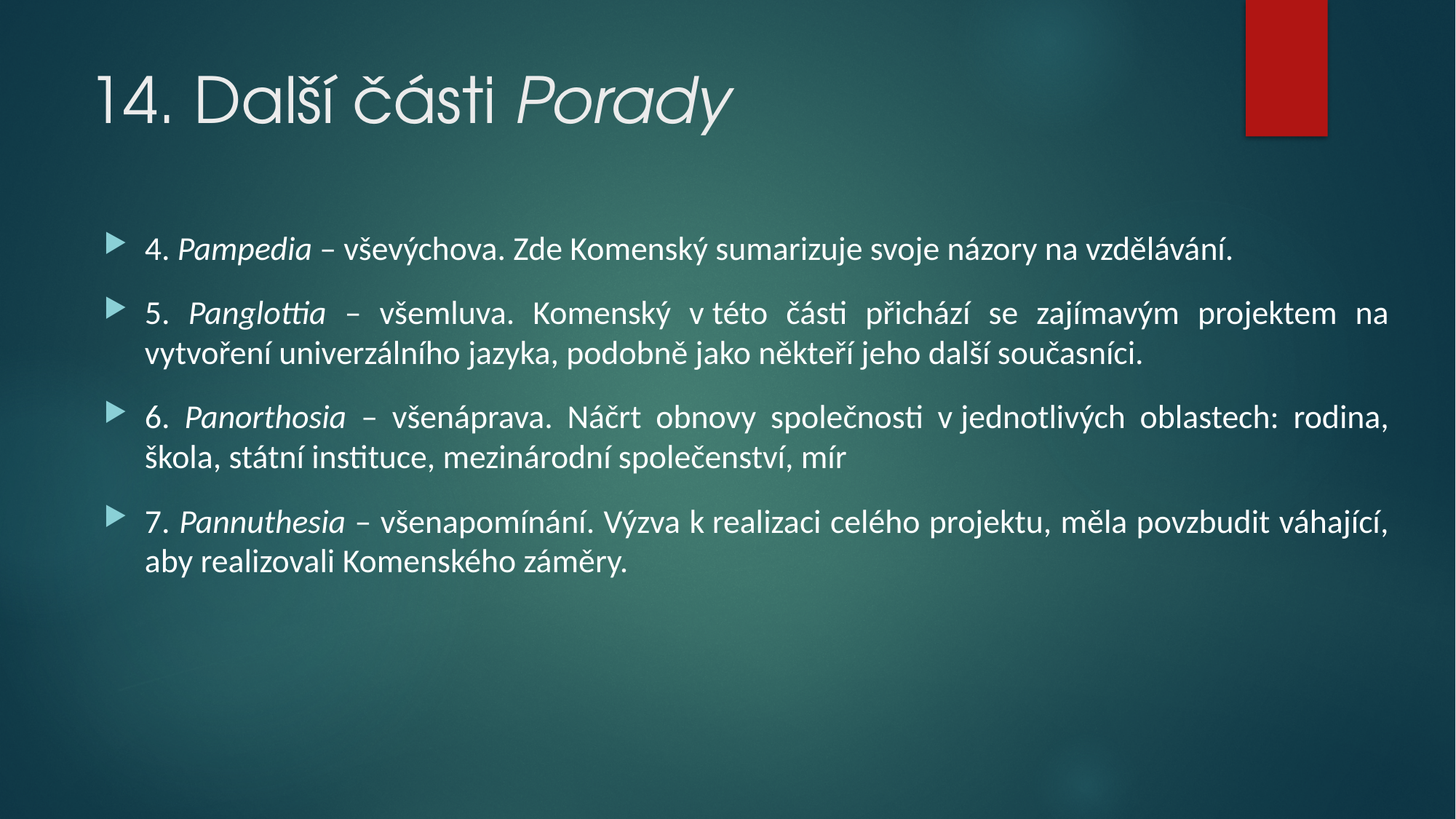

# 14. Další části Porady
4. Pampedia – vševýchova. Zde Komenský sumarizuje svoje názory na vzdělávání.
5. Panglottia – všemluva. Komenský v této části přichází se zajímavým projektem na vytvoření univerzálního jazyka, podobně jako někteří jeho další současníci.
6. Panorthosia – všenáprava. Náčrt obnovy společnosti v jednotlivých oblastech: rodina, škola, státní instituce, mezinárodní společenství, mír
7. Pannuthesia – všenapomínání. Výzva k realizaci celého projektu, měla povzbudit váhající, aby realizovali Komenského záměry.